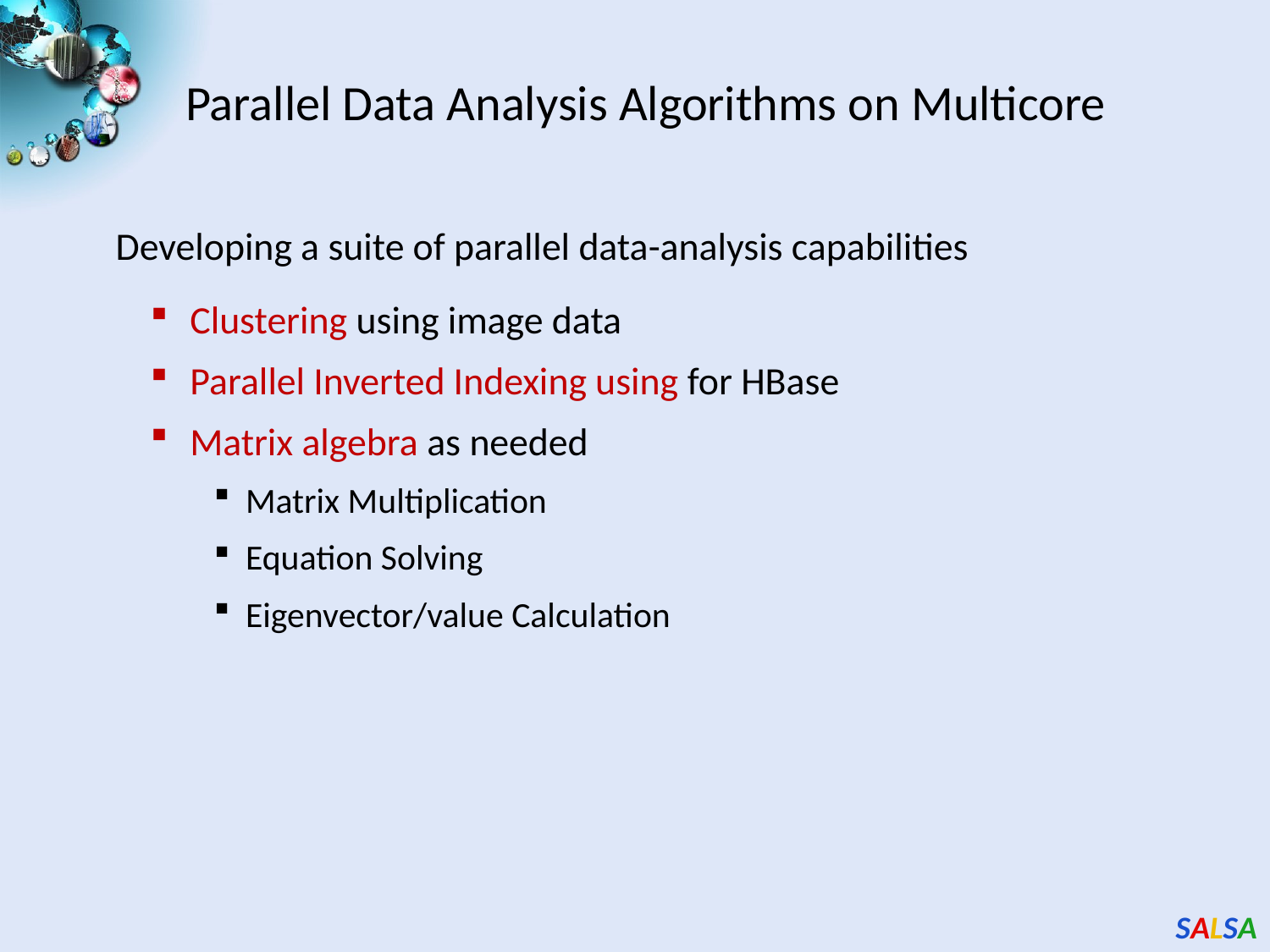

# Parallel Data Analysis Algorithms on Multicore
Developing a suite of parallel data-analysis capabilities
Clustering using image data
Parallel Inverted Indexing using for HBase
Matrix algebra as needed
Matrix Multiplication
Equation Solving
Eigenvector/value Calculation